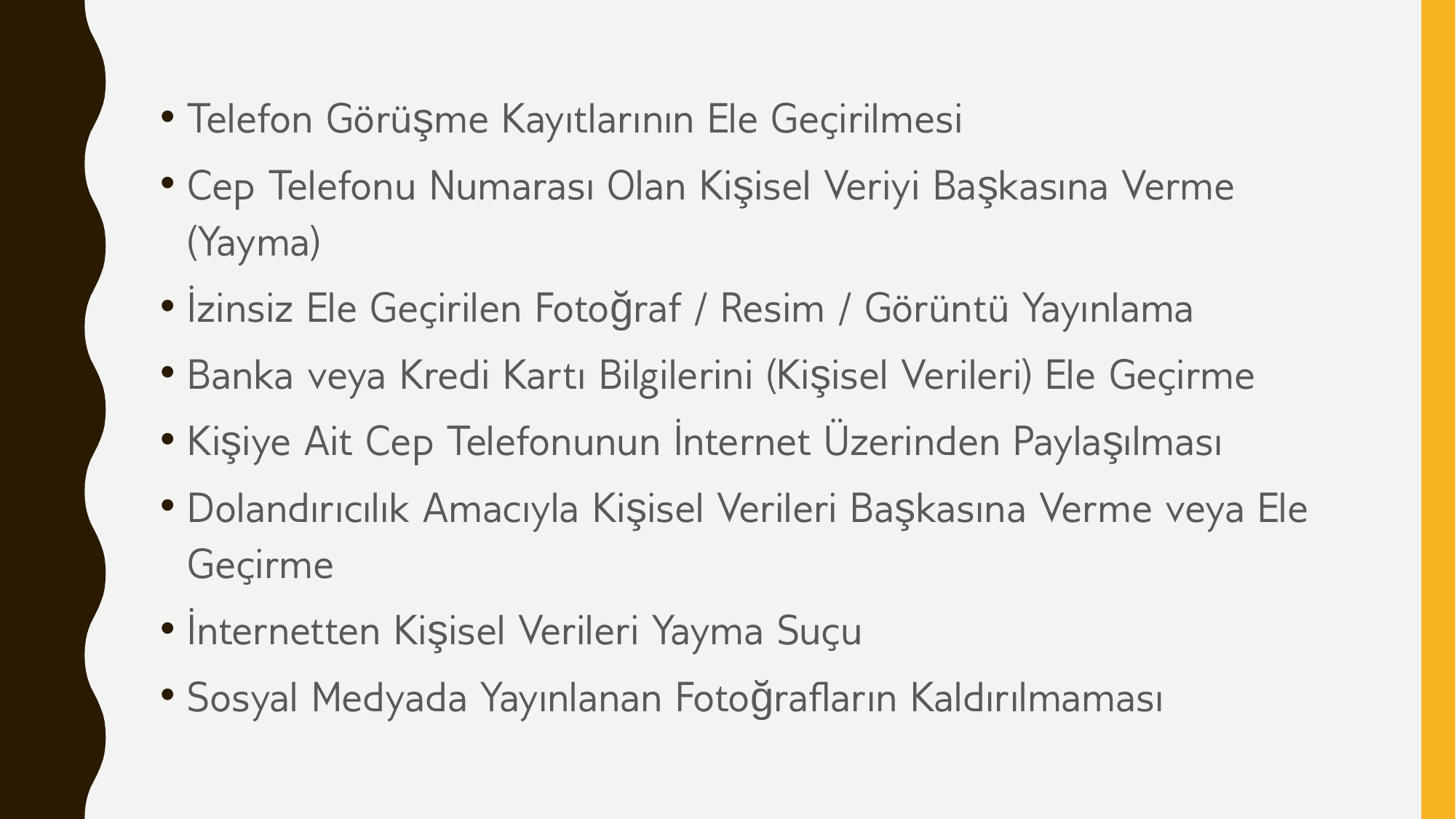

Telefon Görüşme Kayıtlarının Ele Geçirilmesi
Cep Telefonu Numarası Olan Kişisel Veriyi Başkasına Verme (Yayma)
İzinsiz Ele Geçirilen Fotoğraf / Resim / Görüntü Yayınlama
Banka veya Kredi Kartı Bilgilerini (Kişisel Verileri) Ele Geçirme
Kişiye Ait Cep Telefonunun İnternet Üzerinden Paylaşılması
Dolandırıcılık Amacıyla Kişisel Verileri Başkasına Verme veya Ele Geçirme
İnternetten Kişisel Verileri Yayma Suçu
Sosyal Medyada Yayınlanan Fotoğrafların Kaldırılmaması